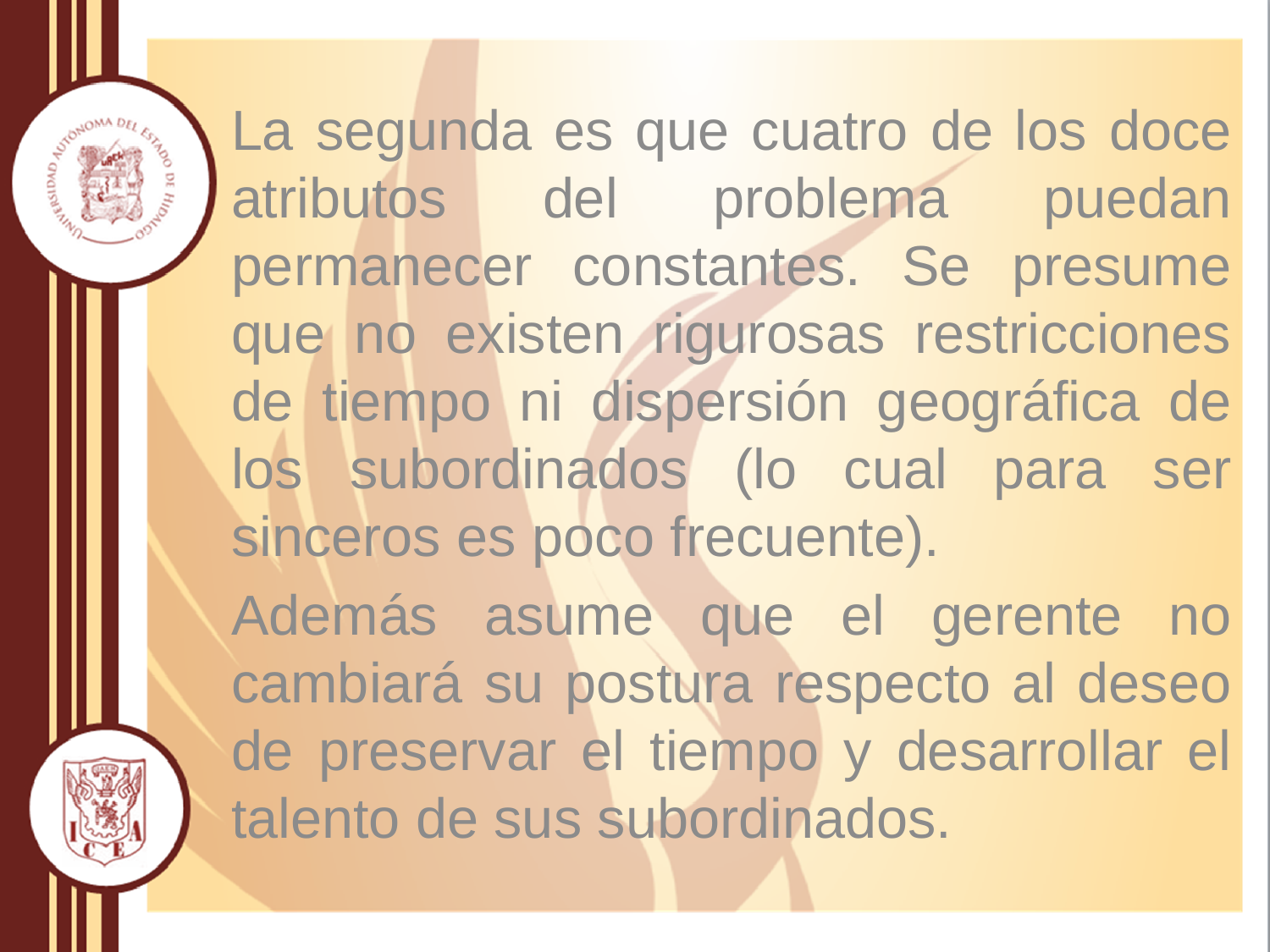

La segunda es que cuatro de los doce atributos del problema puedan permanecer constantes. Se presume que no existen rigurosas restricciones de tiempo ni dispersión geográfica de los subordinados (lo cual para ser sinceros es poco frecuente).
Además asume que el gerente no cambiará su postura respecto al deseo de preservar el tiempo y desarrollar el talento de sus subordinados.